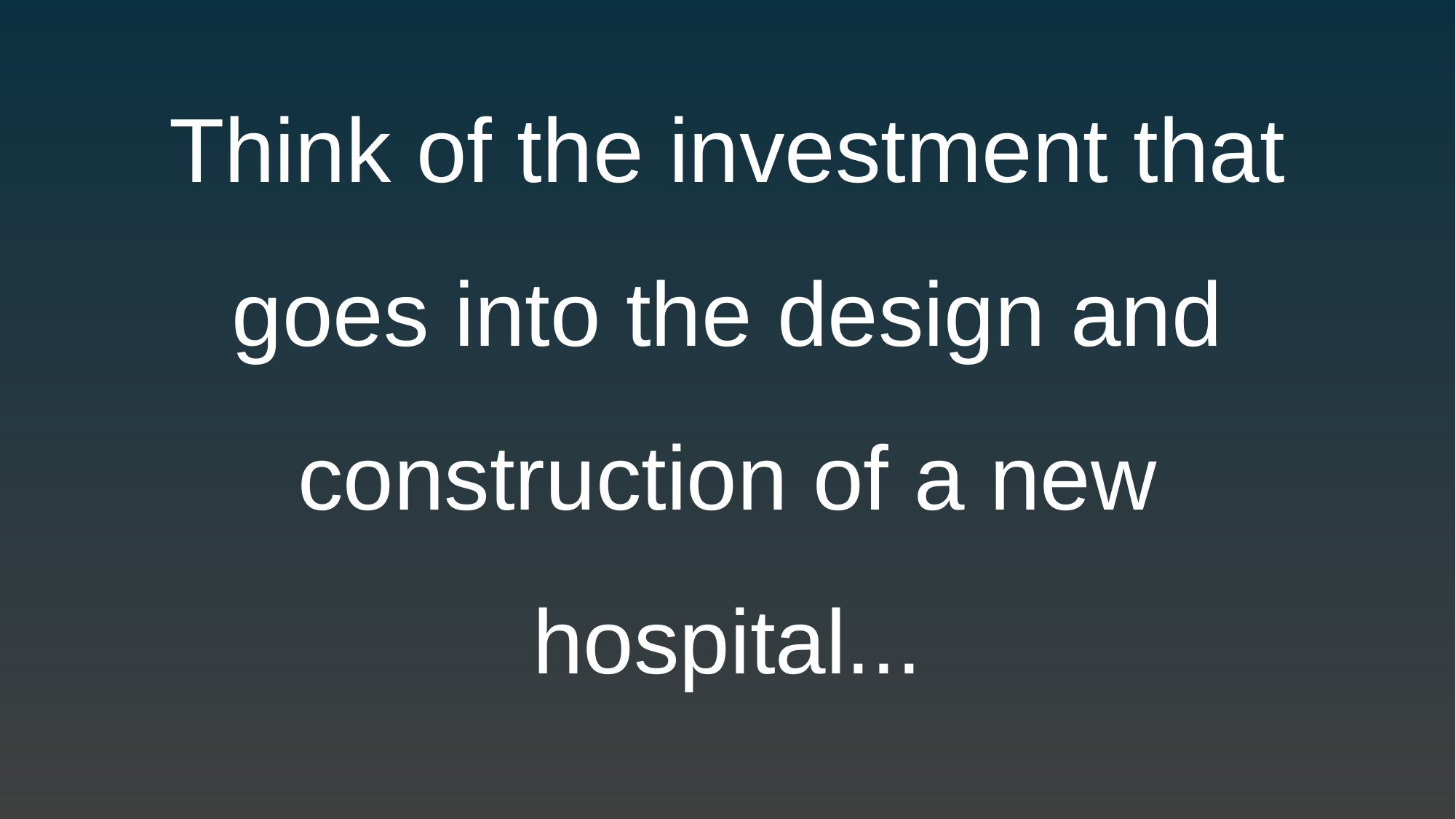

Think of the investment that goes into the design and construction of a new hospital...